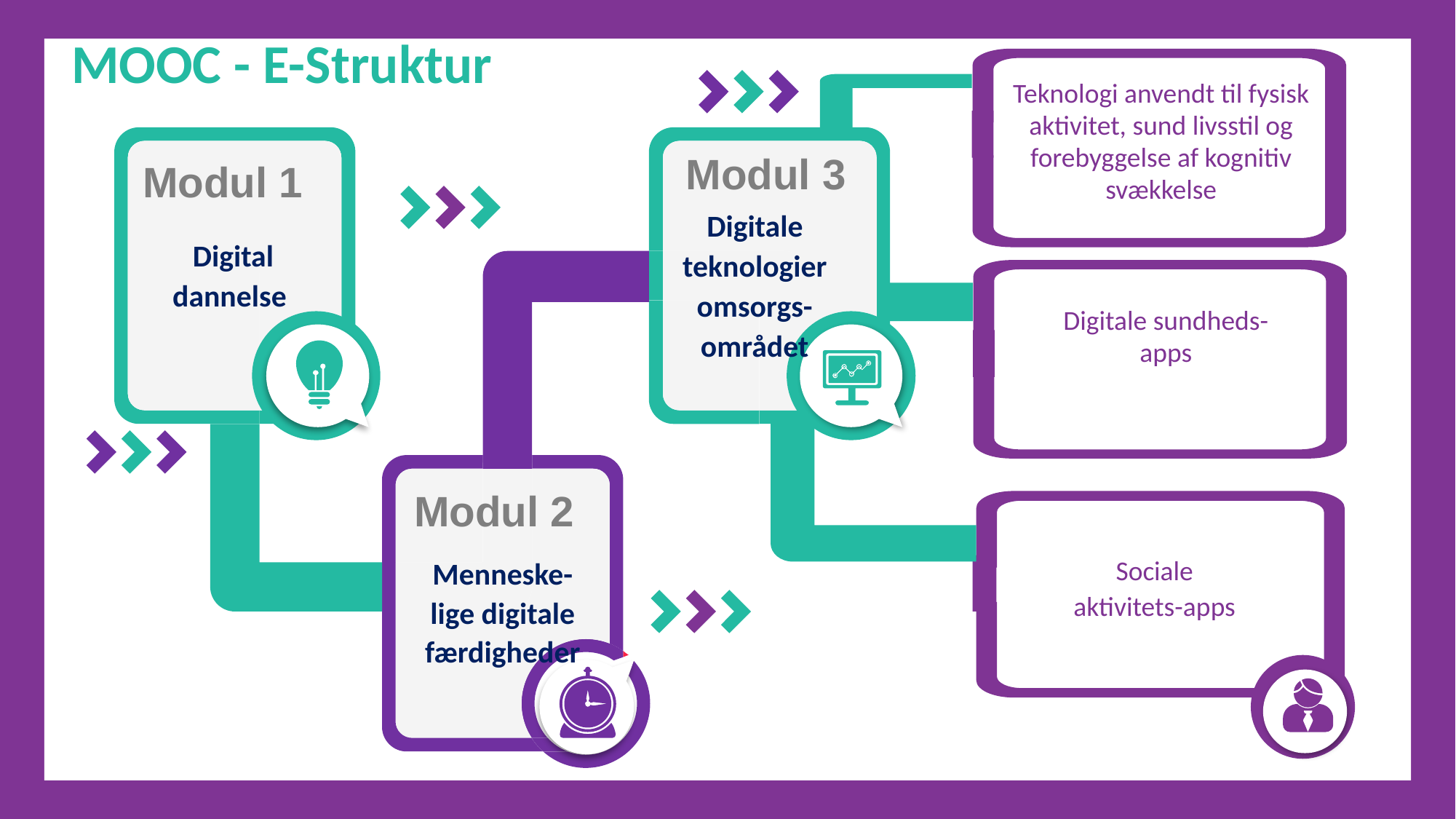

MOOC - E-Struktur

Teknologi anvendt til fysisk aktivitet, sund livsstil og forebyggelse af kognitiv svækkelse

Modul 3
Modul 1

Digitale teknologier omsorgs-
området
Digital dannelse

Digitale sundheds- apps

Modul 2
Sociale
aktivitets-apps
Menneske-
lige digitale færdigheder